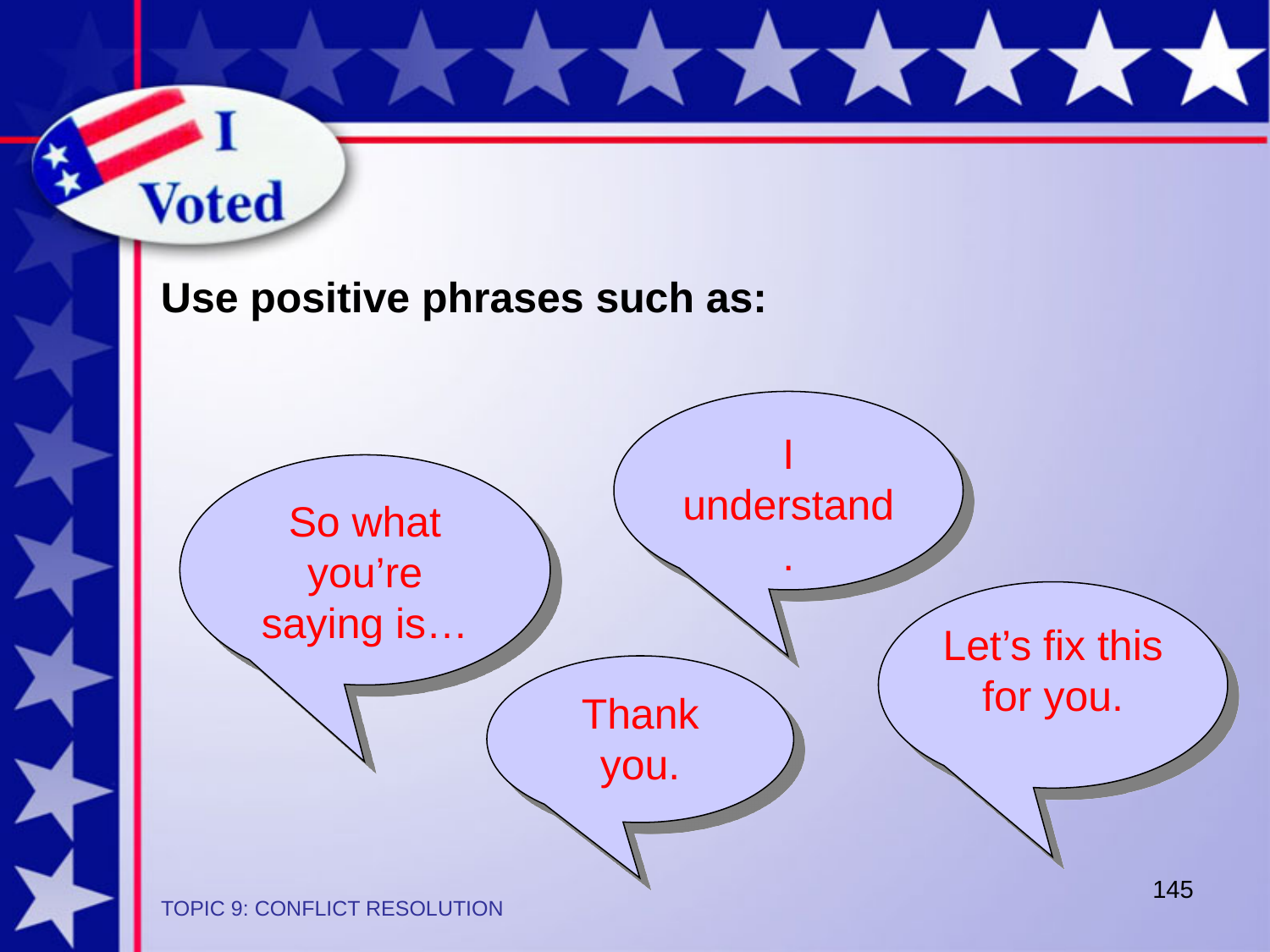

Use positive phrases such as:
I understand.
So what you’re saying is…
Let’s fix this for you.
Thank you.
145
TOPIC 9: CONFLICT RESOLUTION